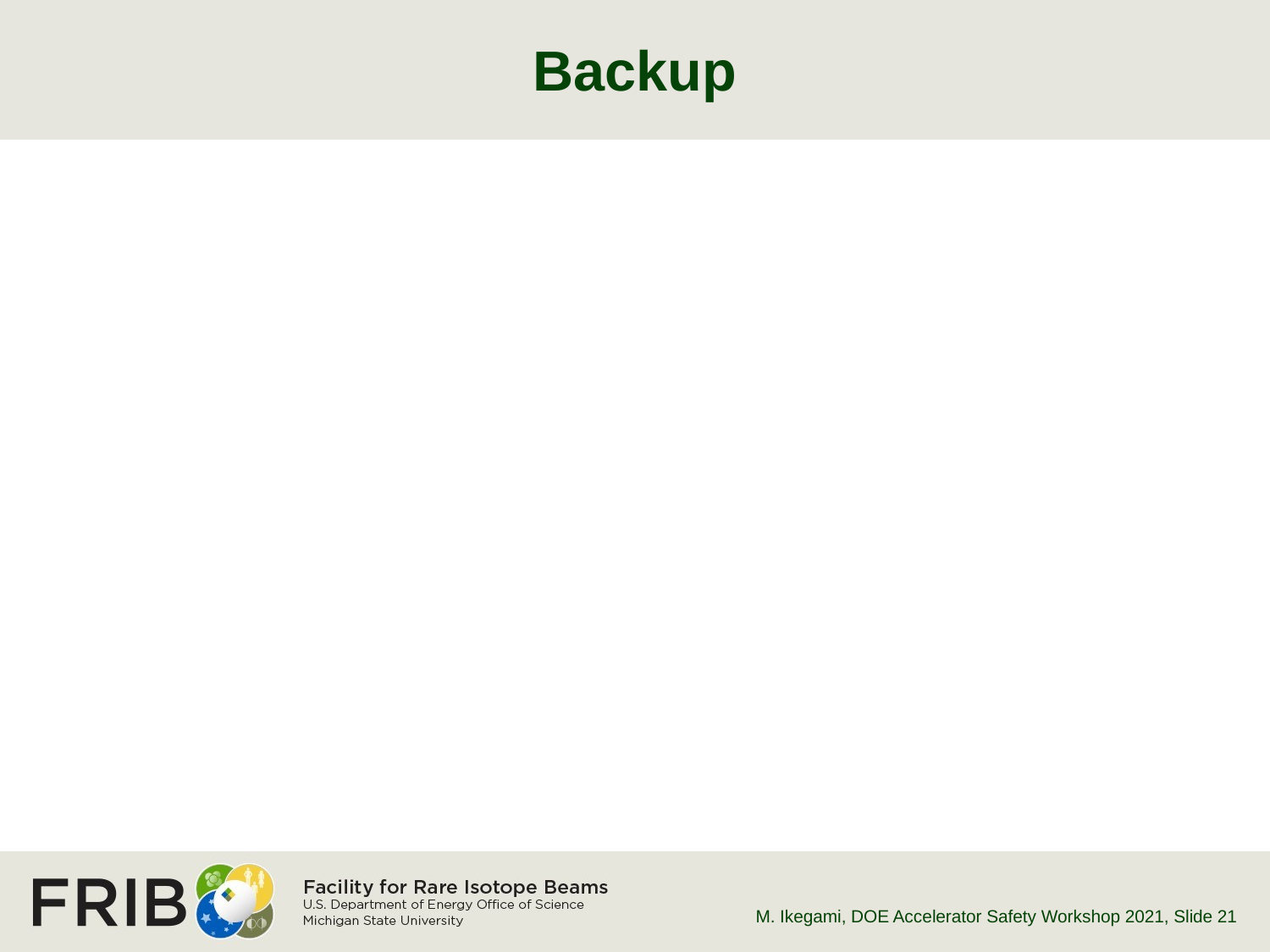

# Backup

M. Ikegami, DOE Accelerator Safety Workshop 2021
, Slide 21